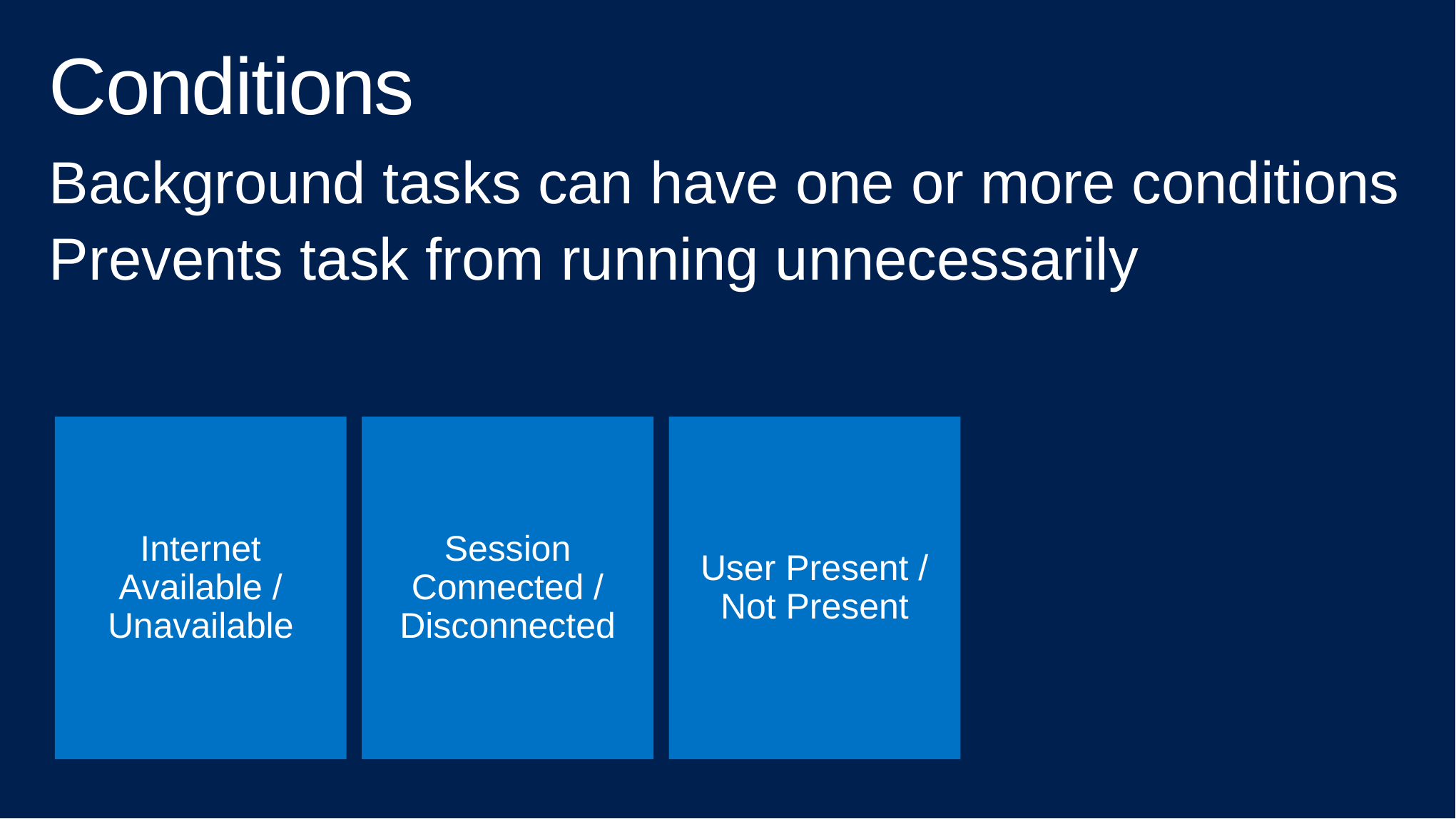

# Conditions
Background tasks can have one or more conditions
Prevents task from running unnecessarily
Internet Available / Unavailable
Session Connected / Disconnected
User Present / Not Present